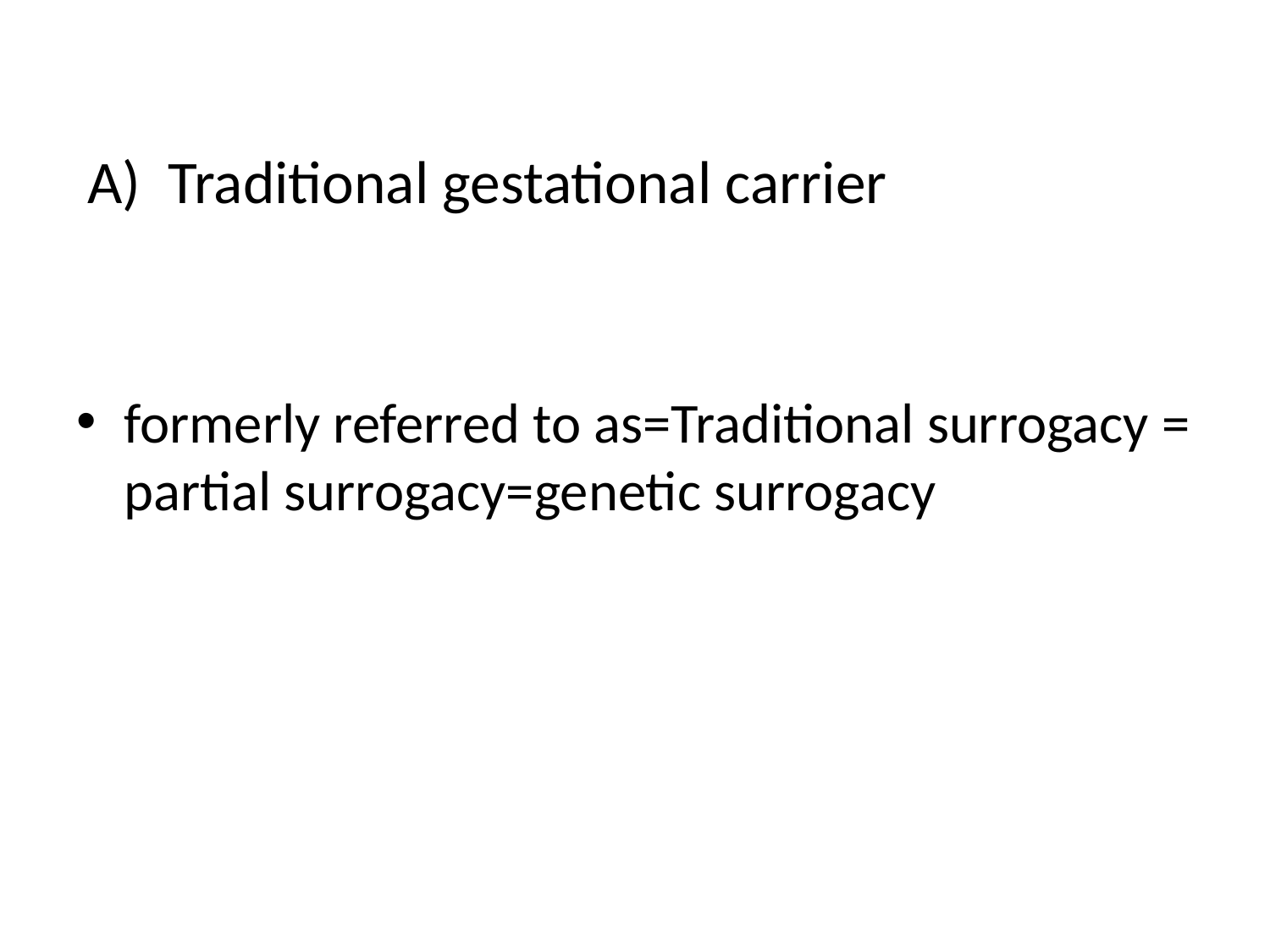

# A)  Traditional gestational carrier

formerly referred to as=Traditional surrogacy = partial surrogacy=genetic surrogacy